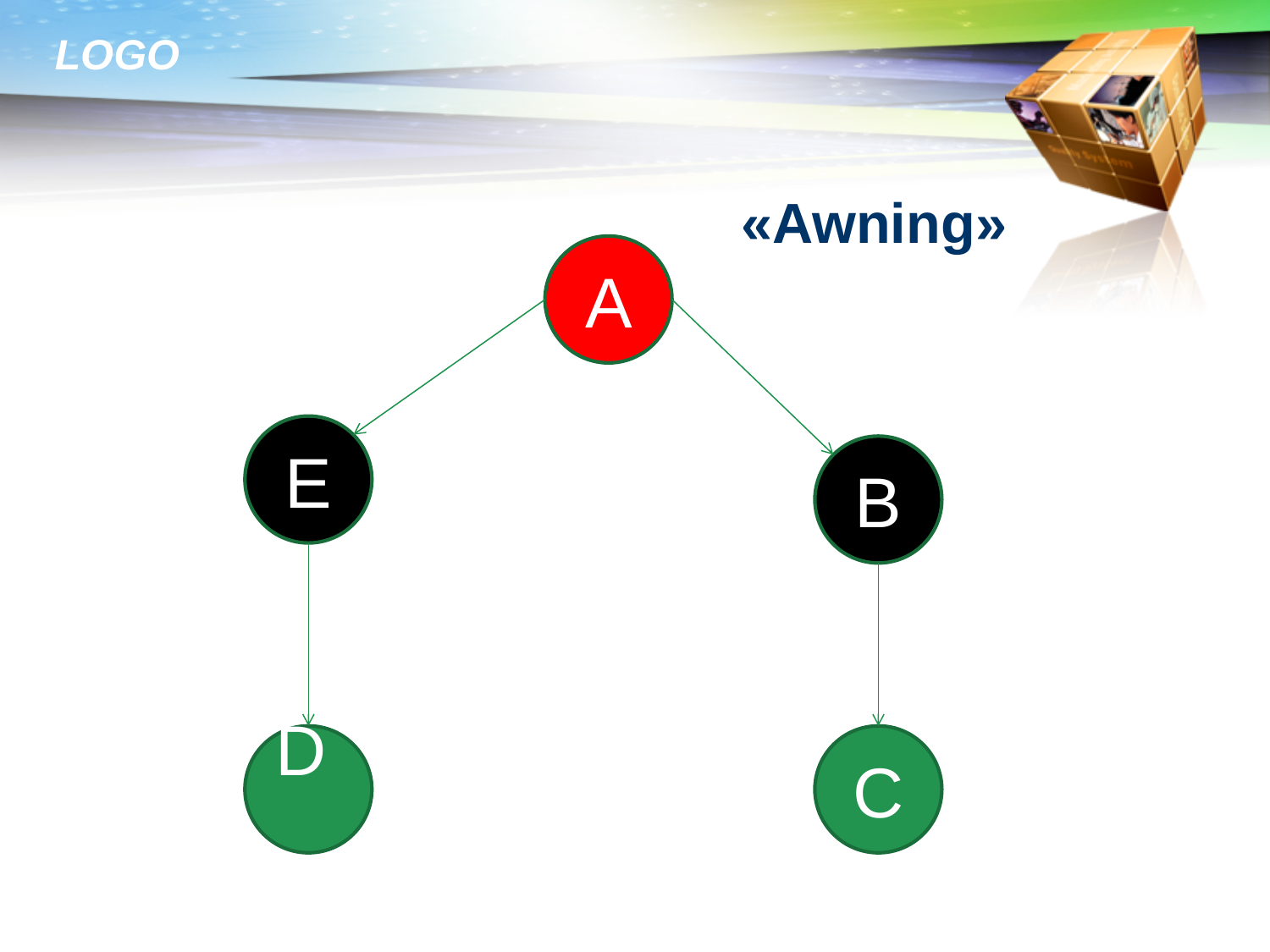

# «Awning»
А
Е
В
D

С